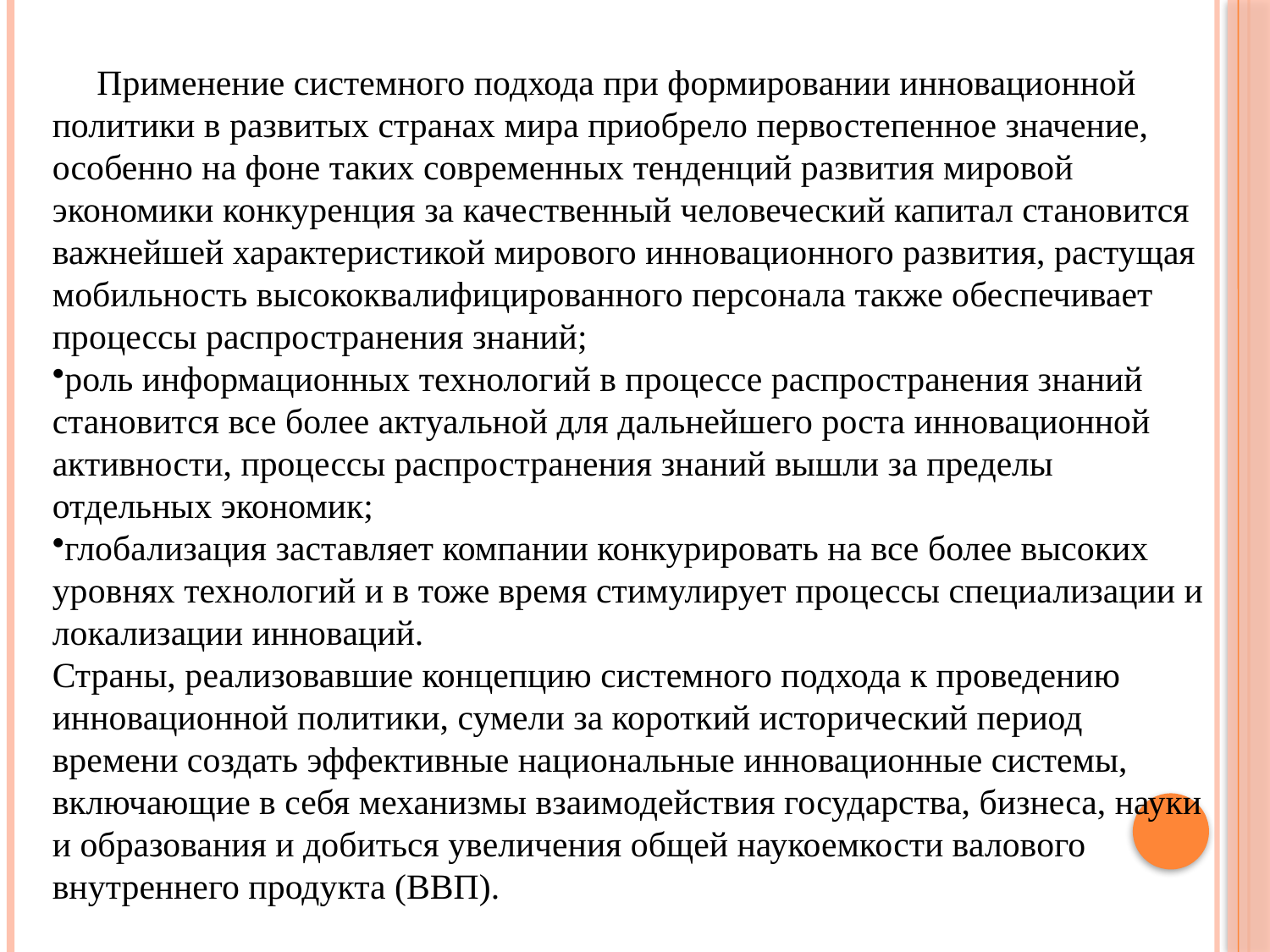

Применение системного подхода при формировании инновационной политики в развитых странах мира приобрело первостепенное значение, особенно на фоне таких современных тенденций развития мировой экономики конкуренция за качественный человеческий капитал становится важнейшей характеристикой мирового инновационного развития, растущая мобильность высококвалифицированного персонала также обеспечивает процессы распространения знаний;
роль информационных технологий в процессе распространения знаний становится все более актуальной для дальнейшего роста инновационной активности, процессы распространения знаний вышли за пределы отдельных экономик;
глобализация заставляет компании конкурировать на все более высоких уровнях технологий и в тоже время стимулирует процессы специализации и локализации инноваций.
Страны, реализовавшие концепцию системного подхода к проведению инновационной политики, сумели за короткий исторический период времени создать эффективные национальные инновационные системы, включающие в себя механизмы взаимодействия государства, бизнеса, науки и образования и добиться увеличения общей наукоемкости валового внутреннего продукта (ВВП).